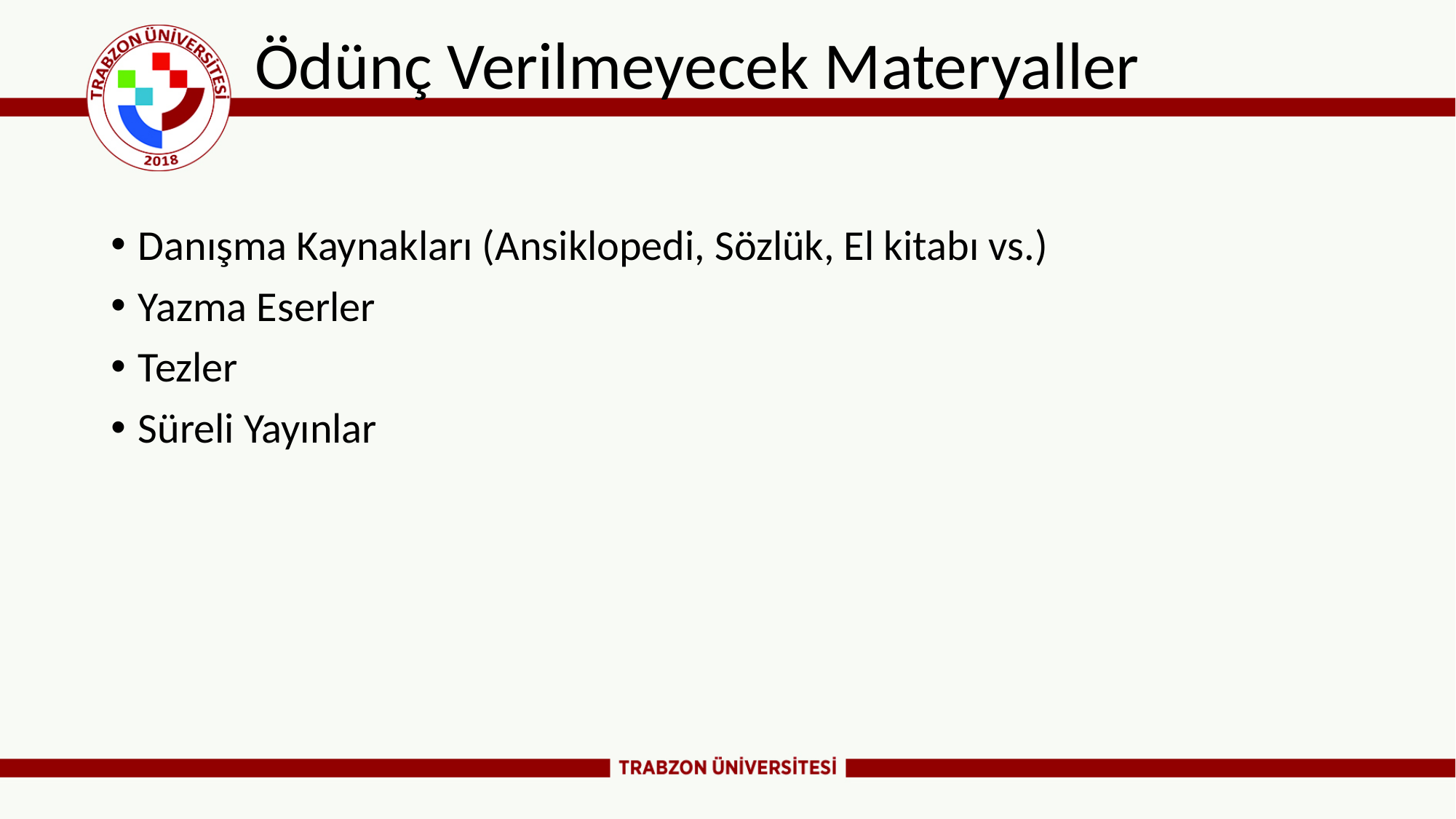

# Ödünç Verilmeyecek Materyaller
Danışma Kaynakları (Ansiklopedi, Sözlük, El kitabı vs.)
Yazma Eserler
Tezler
Süreli Yayınlar